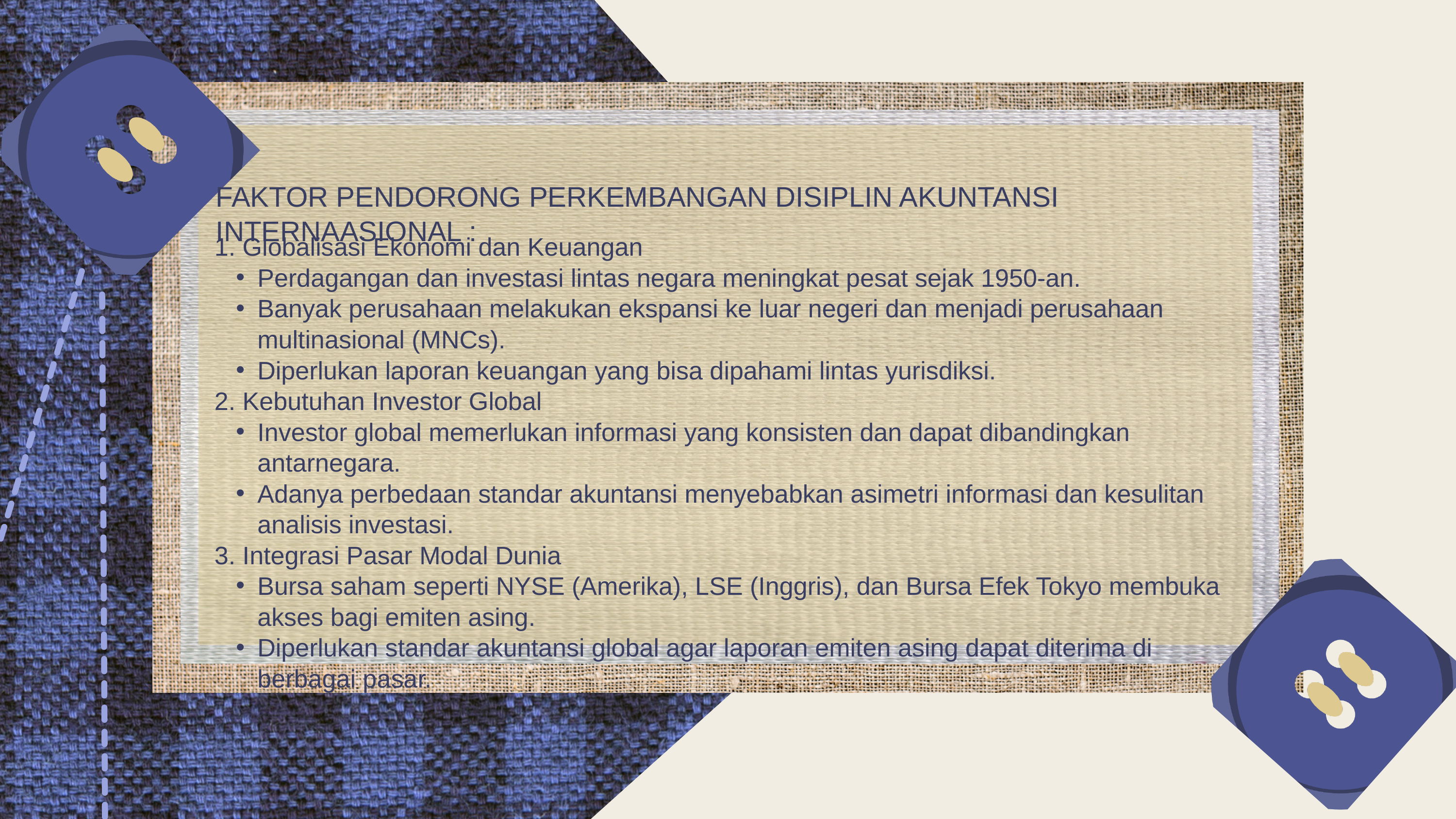

FAKTOR PENDORONG PERKEMBANGAN DISIPLIN AKUNTANSI INTERNAASIONAL :
1. Globalisasi Ekonomi dan Keuangan
Perdagangan dan investasi lintas negara meningkat pesat sejak 1950-an.
Banyak perusahaan melakukan ekspansi ke luar negeri dan menjadi perusahaan multinasional (MNCs).
Diperlukan laporan keuangan yang bisa dipahami lintas yurisdiksi.
2. Kebutuhan Investor Global
Investor global memerlukan informasi yang konsisten dan dapat dibandingkan antarnegara.
Adanya perbedaan standar akuntansi menyebabkan asimetri informasi dan kesulitan analisis investasi.
3. Integrasi Pasar Modal Dunia
Bursa saham seperti NYSE (Amerika), LSE (Inggris), dan Bursa Efek Tokyo membuka akses bagi emiten asing.
Diperlukan standar akuntansi global agar laporan emiten asing dapat diterima di berbagai pasar.